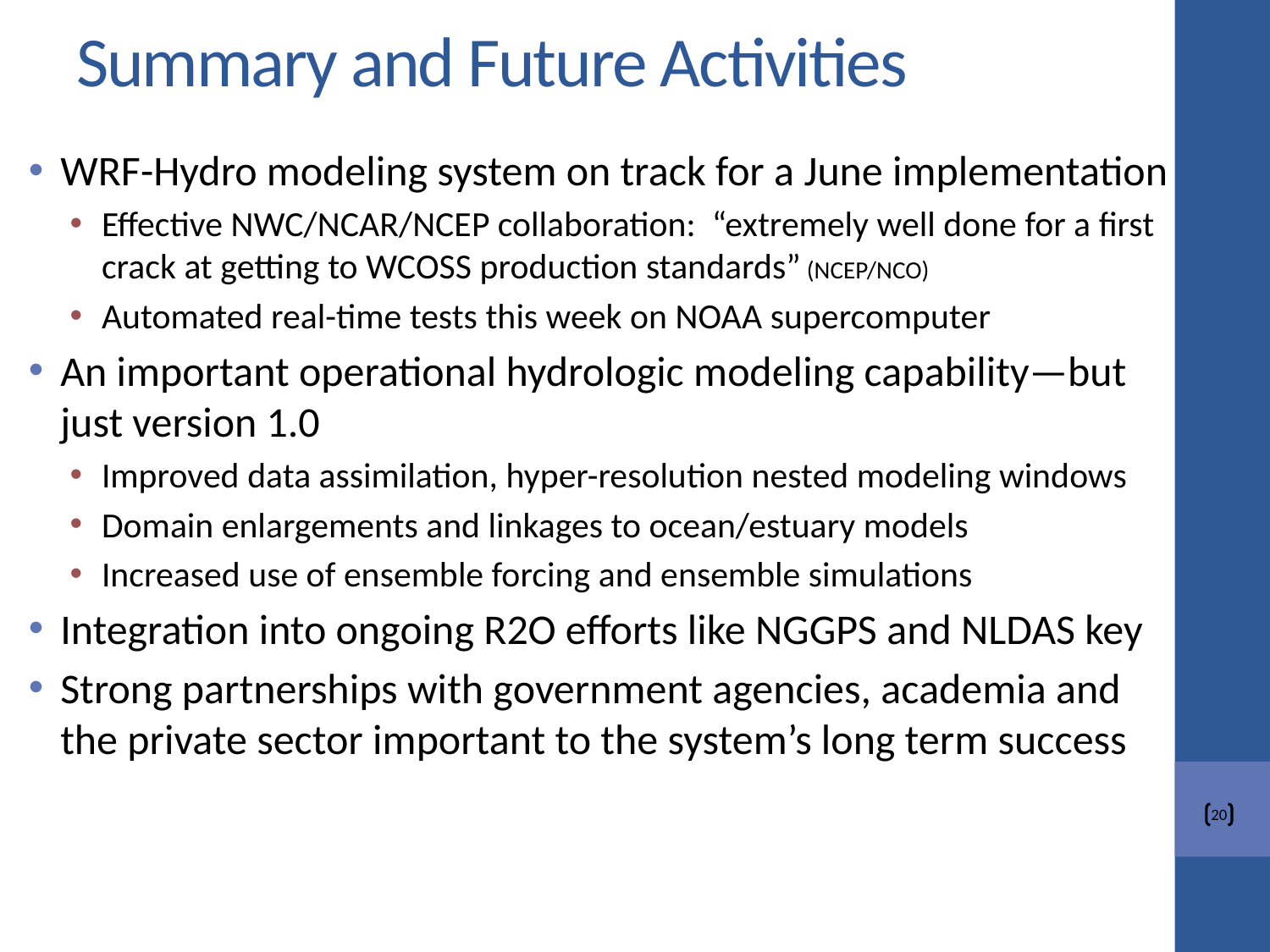

# Summary and Future Activities
WRF-Hydro modeling system on track for a June implementation
Effective NWC/NCAR/NCEP collaboration:  “extremely well done for a first crack at getting to WCOSS production standards” (NCEP/NCO)
Automated real-time tests this week on NOAA supercomputer
An important operational hydrologic modeling capability—but just version 1.0
Improved data assimilation, hyper-resolution nested modeling windows
Domain enlargements and linkages to ocean/estuary models
Increased use of ensemble forcing and ensemble simulations
Integration into ongoing R2O efforts like NGGPS and NLDAS key
Strong partnerships with government agencies, academia and the private sector important to the system’s long term success

20